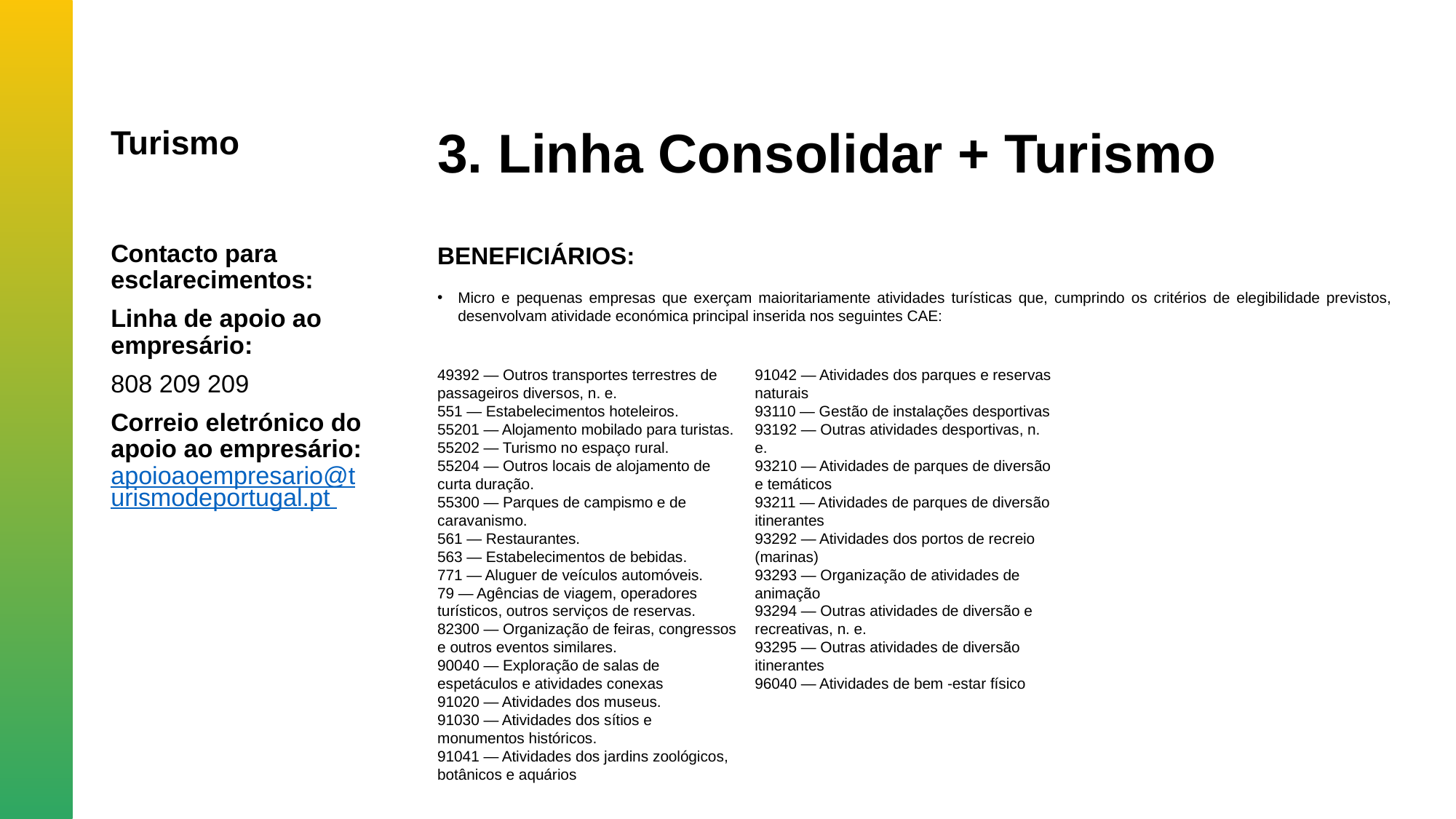

Turismo
3. Linha Consolidar + Turismo
Contacto para esclarecimentos:
Linha de apoio ao empresário:
808 209 209
Correio eletrónico do apoio ao empresário: apoioaoempresario@turismodeportugal.pt

BENEFICIÁRIOS:

Micro e pequenas empresas que exerçam maioritariamente atividades turísticas que, cumprindo os critérios de elegibilidade previstos, desenvolvam atividade económica principal inserida nos seguintes CAE:

49392 — Outros transportes terrestres de passageiros diversos, n. e.
551 — Estabelecimentos hoteleiros.
55201 — Alojamento mobilado para turistas.
55202 — Turismo no espaço rural.
55204 — Outros locais de alojamento de curta duração.
55300 — Parques de campismo e de caravanismo.
561 — Restaurantes.
563 — Estabelecimentos de bebidas.
771 — Aluguer de veículos automóveis.
79 — Agências de viagem, operadores turísticos, outros serviços de reservas.
82300 — Organização de feiras, congressos e outros eventos similares.
90040 — Exploração de salas de espetáculos e atividades conexas
91020 — Atividades dos museus.
91030 — Atividades dos sítios e monumentos históricos.
91041 — Atividades dos jardins zoológicos, botânicos e aquários
91042 — Atividades dos parques e reservas naturais
93110 — Gestão de instalações desportivas
93192 — Outras atividades desportivas, n. e.
93210 — Atividades de parques de diversão e temáticos
93211 — Atividades de parques de diversão itinerantes
93292 — Atividades dos portos de recreio (marinas)
93293 — Organização de atividades de animação
93294 — Outras atividades de diversão e recreativas, n. e.
93295 — Outras atividades de diversão itinerantes
96040 — Atividades de bem -estar físico